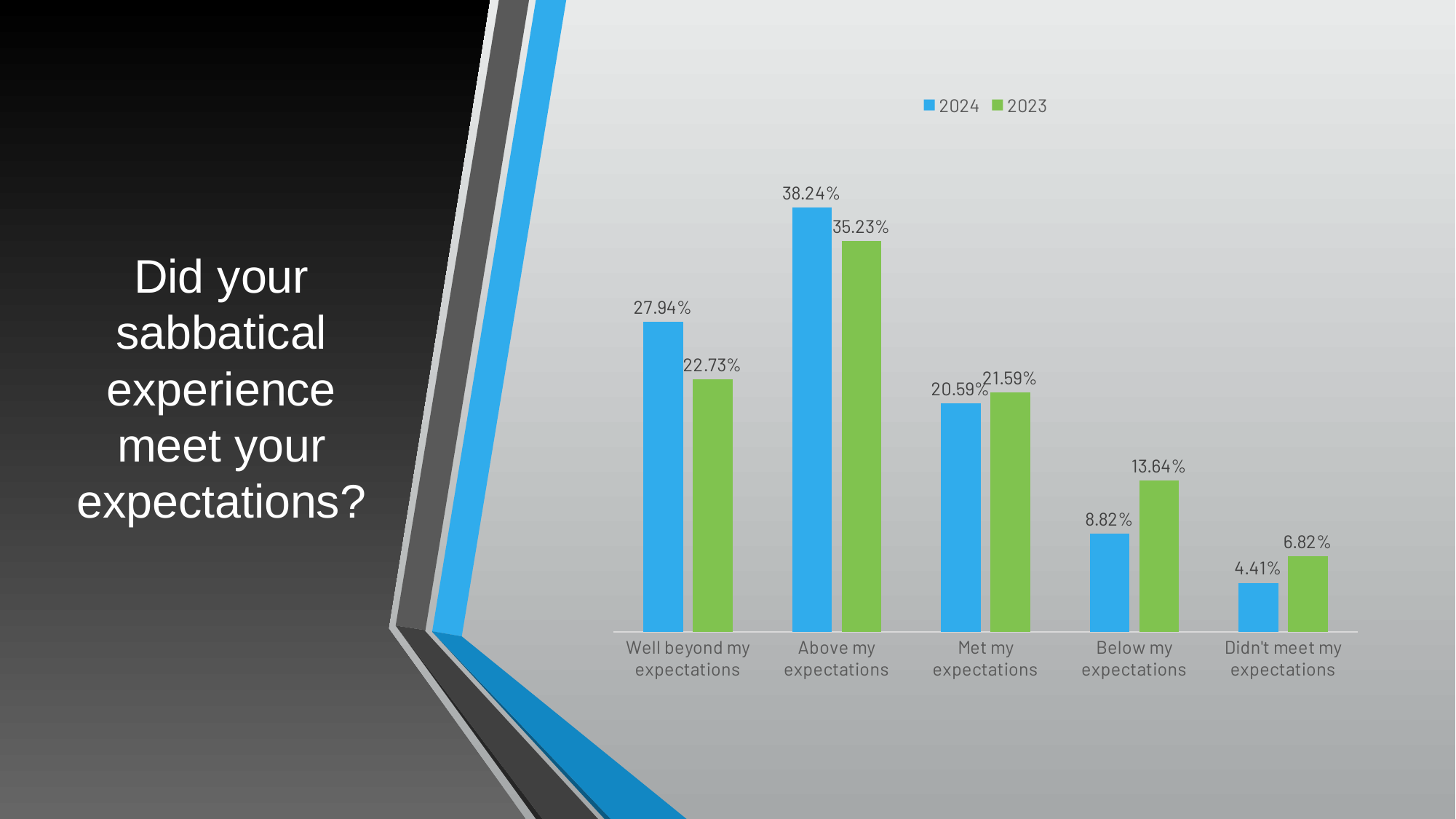

# Did your sabbatical experience meet your expectations?

### Chart

| Category | 2024 | 2023 |
|---|---|---|
| Well beyond my expectations | 0.2794 | 0.2273 |
| Above my expectations | 0.3824 | 0.3522999999999999 |
| Met my expectations | 0.2059 | 0.2159 |
| Below my expectations | 0.0882 | 0.1364 |
| Didn't meet my expectations | 0.0441 | 0.0682 |